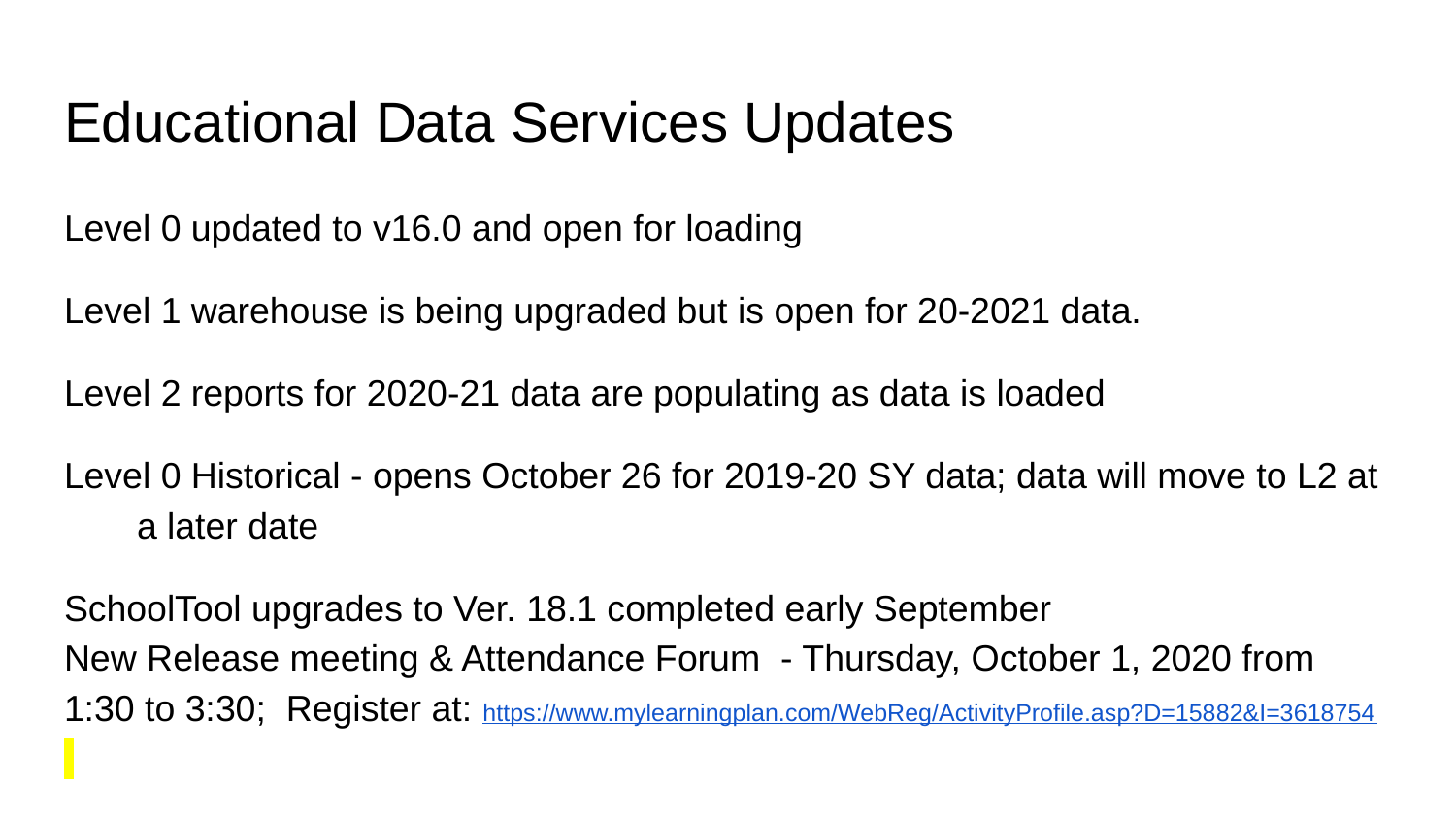

# Educational Data Services Updates
Level 0 updated to v16.0 and open for loading
Level 1 warehouse is being upgraded but is open for 20-2021 data.
Level 2 reports for 2020-21 data are populating as data is loaded
Level 0 Historical - opens October 26 for 2019-20 SY data; data will move to L2 at
a later date
SchoolTool upgrades to Ver. 18.1 completed early September
New Release meeting & Attendance Forum  - Thursday, October 1, 2020 from 1:30 to 3:30;  Register at: https://www.mylearningplan.com/WebReg/ActivityProfile.asp?D=15882&I=3618754